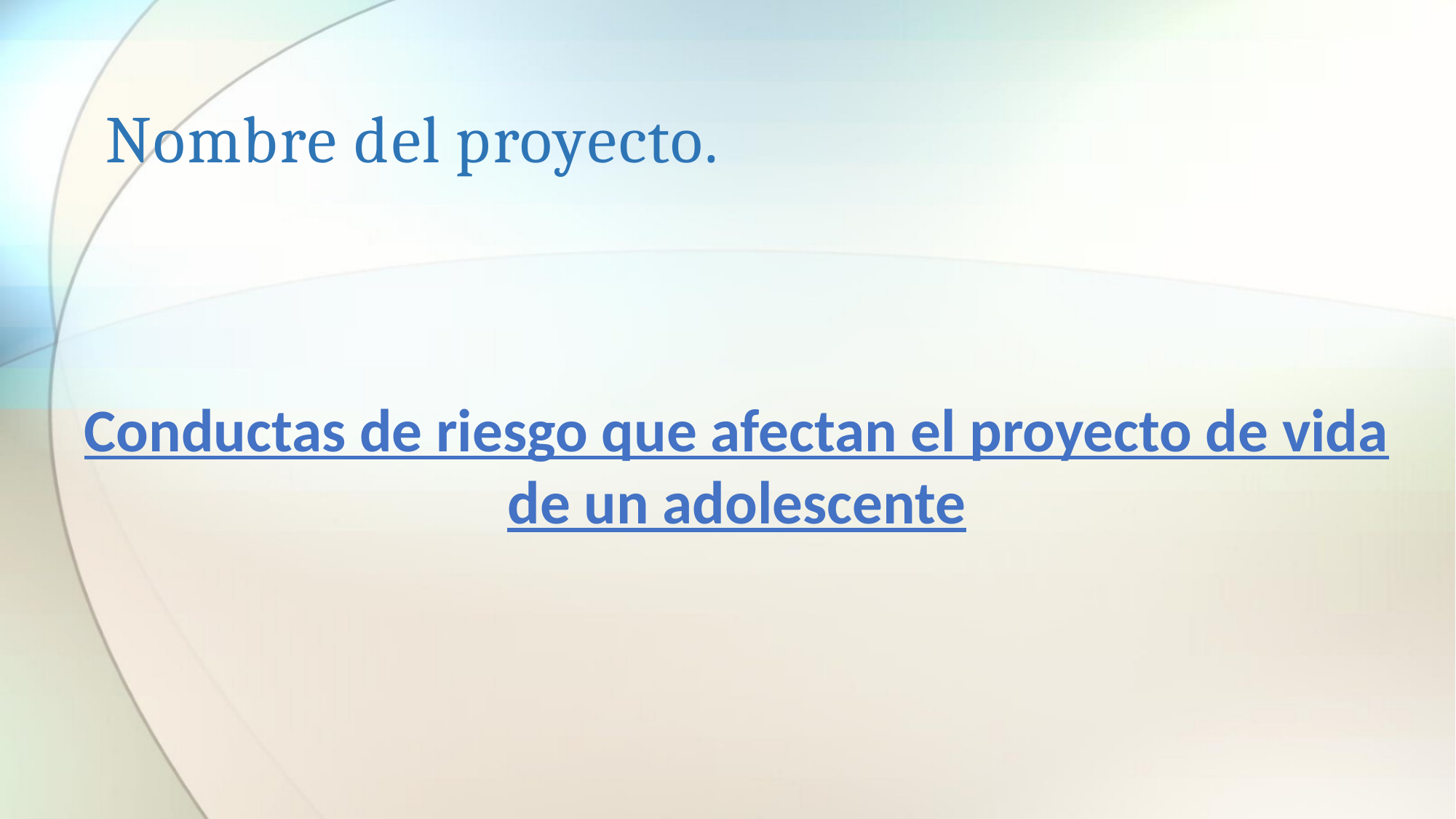

# Nombre del proyecto.
Conductas de riesgo que afectan el proyecto de vida de un adolescente